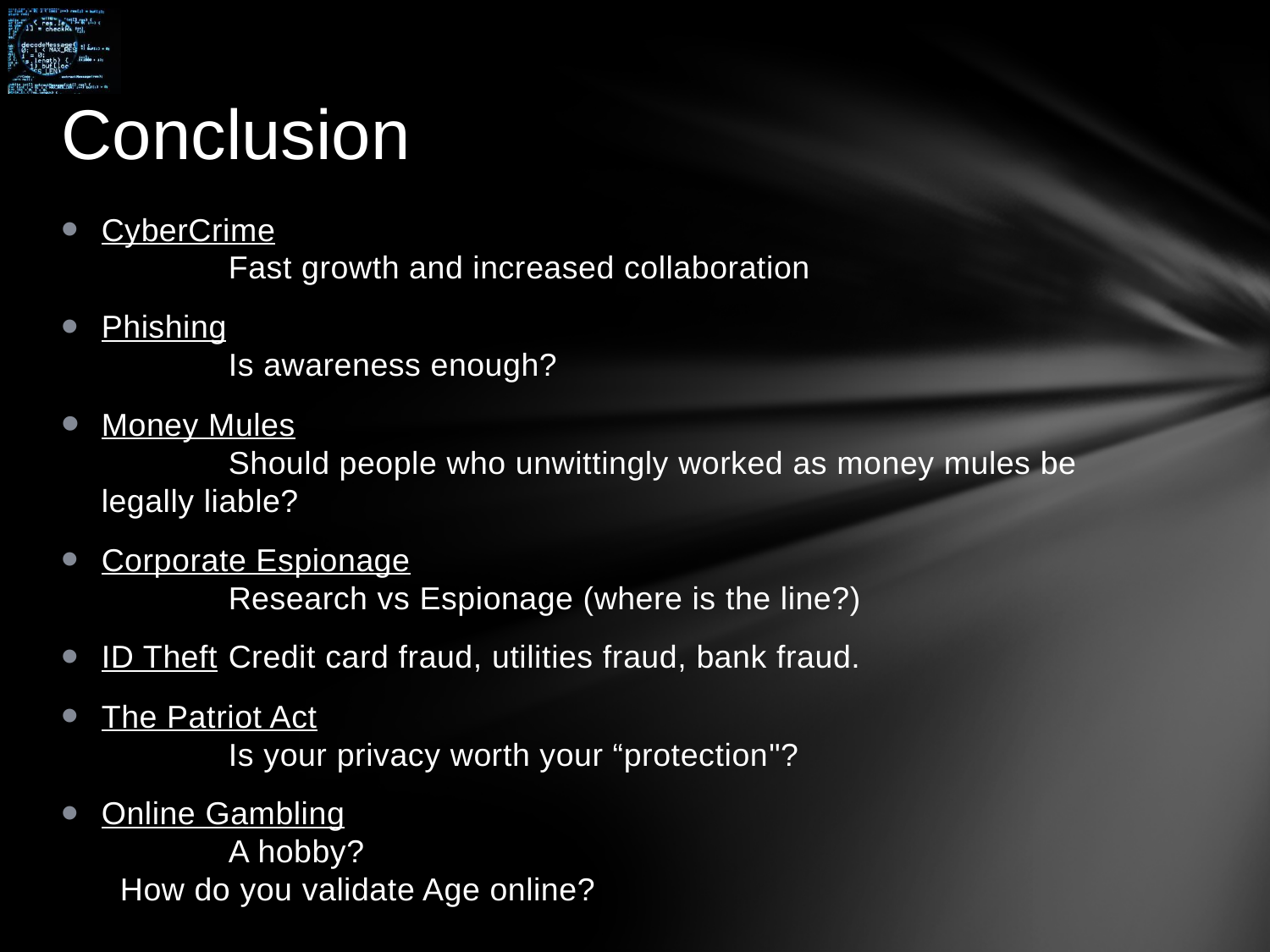

# Conclusion
CyberCrime
	Fast growth and increased collaboration
Phishing
	Is awareness enough?
Money Mules
	Should people who unwittingly worked as money mules be legally liable?
Corporate Espionage
	Research vs Espionage (where is the line?)
ID Theft	Credit card fraud, utilities fraud, bank fraud.
The Patriot Act
	Is your privacy worth your “protection"?
Online Gambling
	A hobby?
  How do you validate Age online?